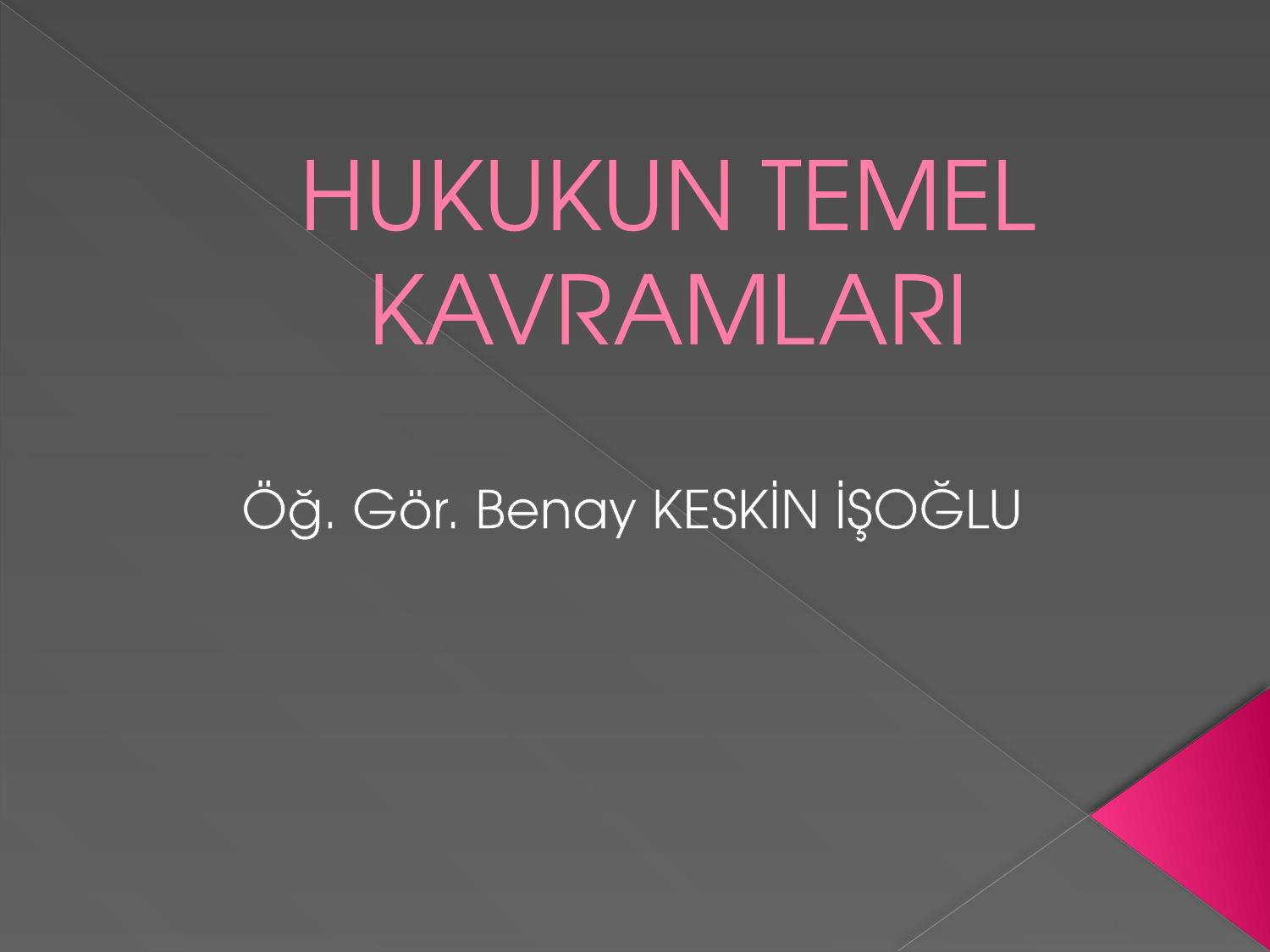

# HUKUKUN TEMEL KAVRAMLARI

Öğ. Gör. Benay KESKİN İŞOĞLU